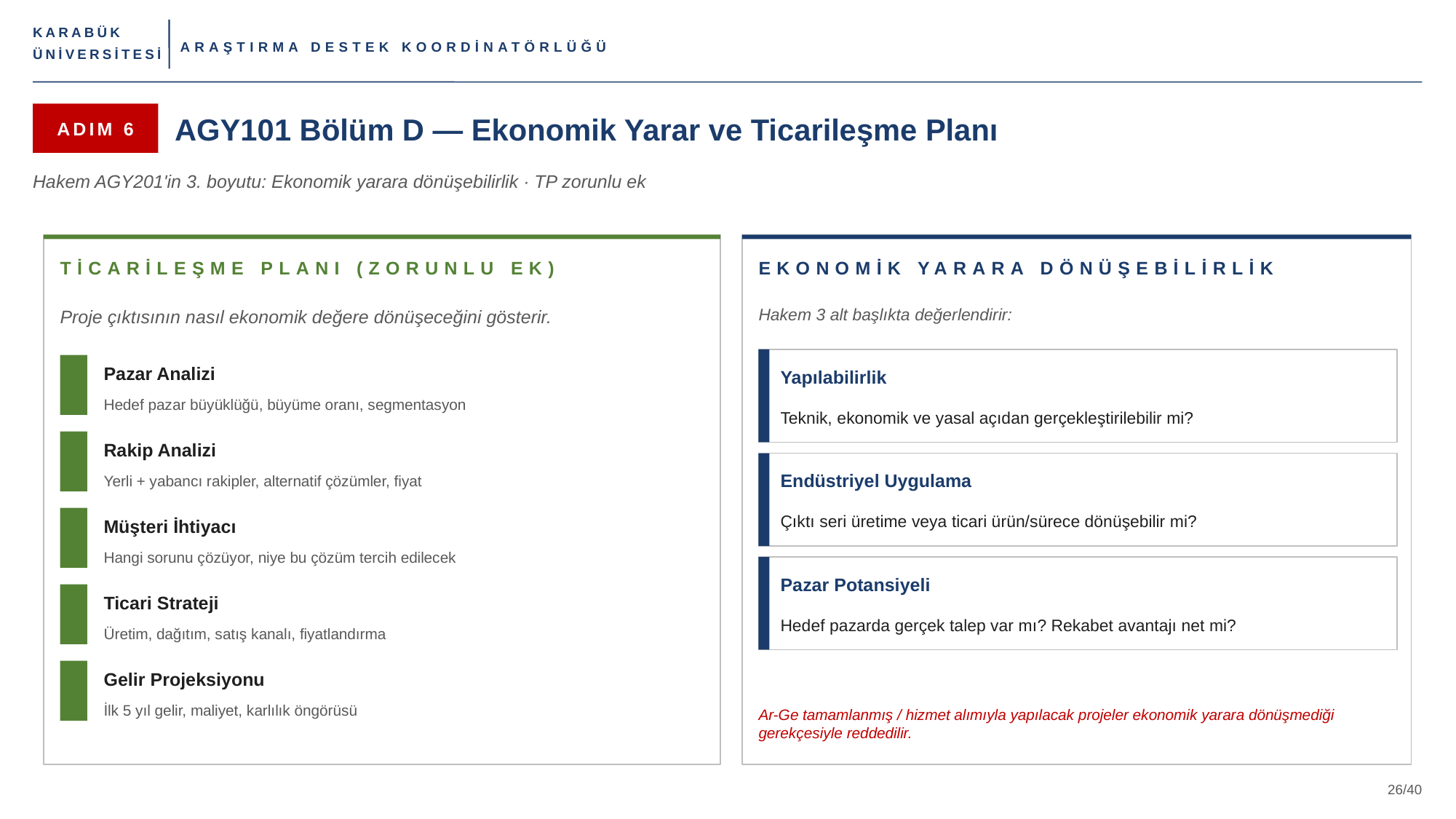

KARABÜK

ARAŞTIRMA DESTEK KOORDİNATÖRLÜĞÜ
ÜNİVERSİTESİ

AGY101 Bölüm D — Ekonomik Yarar ve Ticarileşme Planı

ADIM 6
Hakem AGY201'in 3. boyutu: Ekonomik yarara dönüşebilirlik · TP zorunlu ek

TİCARİLEŞME PLANI (ZORUNLU EK)
EKONOMİK YARARA DÖNÜŞEBİLİRLİK
Proje çıktısının nasıl ekonomik değere dönüşeceğini gösterir.
Hakem 3 alt başlıkta değerlendirir:

Pazar Analizi
Yapılabilirlik
Hedef pazar büyüklüğü, büyüme oranı, segmentasyon
Teknik, ekonomik ve yasal açıdan gerçekleştirilebilir mi?

Rakip Analizi

Yerli + yabancı rakipler, alternatif çözümler, fiyat
Endüstriyel Uygulama
Çıktı seri üretime veya ticari ürün/sürece dönüşebilir mi?

Müşteri İhtiyacı
Hangi sorunu çözüyor, niye bu çözüm tercih edilecek

Pazar Potansiyeli

Ticari Strateji
Hedef pazarda gerçek talep var mı? Rekabet avantajı net mi?
Üretim, dağıtım, satış kanalı, fiyatlandırma

Gelir Projeksiyonu
Ar-Ge tamamlanmış / hizmet alımıyla yapılacak projeler ekonomik yarara dönüşmediği gerekçesiyle reddedilir.
İlk 5 yıl gelir, maliyet, karlılık öngörüsü
26/40